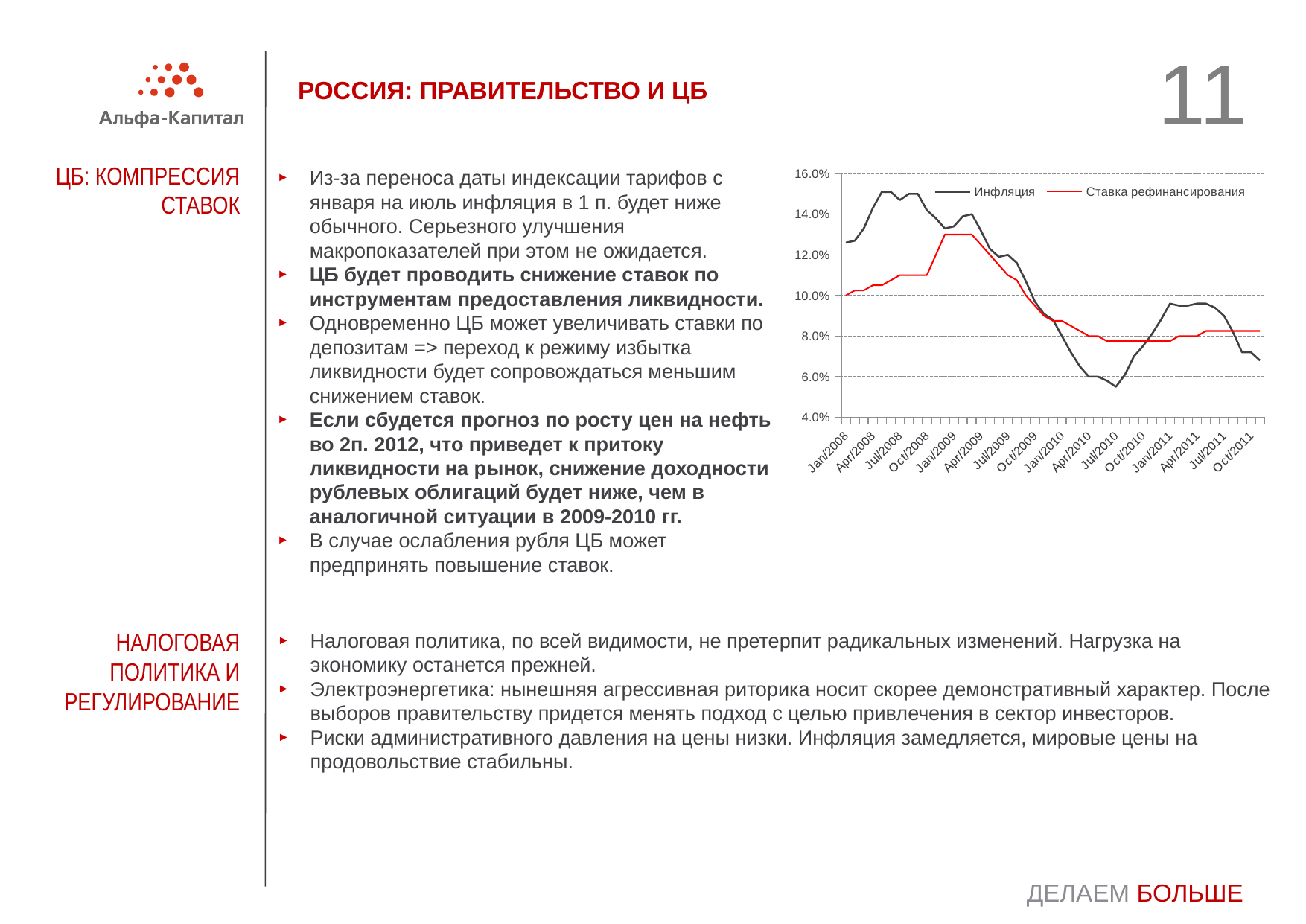

11
# РОССИЯ: ПРАВИТЕЛЬСТВО И ЦБ

### Chart

| Category | Инфляция | Ставка рефинансирования |
|---|---|---|
| 39478 | 12.6 | 10.0 |
| 39507 | 12.7 | 10.25 |
| 39538 | 13.3 | 10.25 |
| 39568 | 14.3 | 10.5 |
| 39599 | 15.1 | 10.5 |
| 39629 | 15.1 | 10.75 |
| 39660 | 14.7 | 11.0 |
| 39691 | 15.0 | 11.0 |
| 39721 | 15.0 | 11.0 |
| 39752 | 14.2 | 11.0 |
| 39782 | 13.8 | 12.0 |
| 39813 | 13.3 | 13.0 |
| 39844 | 13.4 | 13.0 |
| 39872 | 13.9 | 13.0 |
| 39903 | 14.0 | 13.0 |
| 39933 | 13.2 | 12.5 |
| 39964 | 12.3 | 12.0 |
| 39994 | 11.9 | 11.5 |
| 40025 | 12.0 | 11.0 |
| 40056 | 11.6 | 10.75 |
| 40086 | 10.7 | 10.0 |
| 40117 | 9.700000000000001 | 9.5 |
| 40147 | 9.1 | 9.0 |
| 40178 | 8.8 | 8.75 |
| 40209 | 8.0 | 8.75 |
| 40237 | 7.2 | 8.5 |
| 40268 | 6.5 | 8.25 |
| 40298 | 6.0 | 8.0 |
| 40329 | 6.0 | 8.0 |
| 40359 | 5.8 | 7.75 |
| 40390 | 5.5 | 7.75 |
| 40421 | 6.1 | 7.75 |
| 40451 | 7.0 | 7.75 |
| 40482 | 7.5 | 7.75 |
| 40512 | 8.1 | 7.75 |
| 40543 | 8.8 | 7.75 |
| 40574 | 9.6 | 7.75 |
| 40602 | 9.5 | 8.0 |
| 40633 | 9.5 | 8.0 |
| 40663 | 9.6 | 8.0 |
| 40694 | 9.6 | 8.25 |
| 40724 | 9.4 | 8.25 |
| 40755 | 9.0 | 8.25 |
| 40786 | 8.200000000000001 | 8.25 |
| 40816 | 7.2 | 8.25 |
| 40847 | 7.2 | 8.25 |
| 40877 | 6.8 | 8.25 |
ЦБ: КОМПРЕССИЯ СТАВОК
Из-за переноса даты индексации тарифов с января на июль инфляция в 1 п. будет ниже обычного. Серьезного улучшения макропоказателей при этом не ожидается.
ЦБ будет проводить снижение ставок по инструментам предоставления ликвидности.
Одновременно ЦБ может увеличивать ставки по депозитам => переход к режиму избытка ликвидности будет сопровождаться меньшим снижением ставок.
Если сбудется прогноз по росту цен на нефть во 2п. 2012, что приведет к притоку ликвидности на рынок, снижение доходности рублевых облигаций будет ниже, чем в аналогичной ситуации в 2009-2010 гг.
В случае ослабления рубля ЦБ может предпринять повышение ставок.
НАЛОГОВАЯ ПОЛИТИКА И РЕГУЛИРОВАНИЕ
Налоговая политика, по всей видимости, не претерпит радикальных изменений. Нагрузка на экономику останется прежней.
Электроэнергетика: нынешняя агрессивная риторика носит скорее демонстративный характер. После выборов правительству придется менять подход с целью привлечения в сектор инвесторов.
Риски административного давления на цены низки. Инфляция замедляется, мировые цены на продовольствие стабильны.